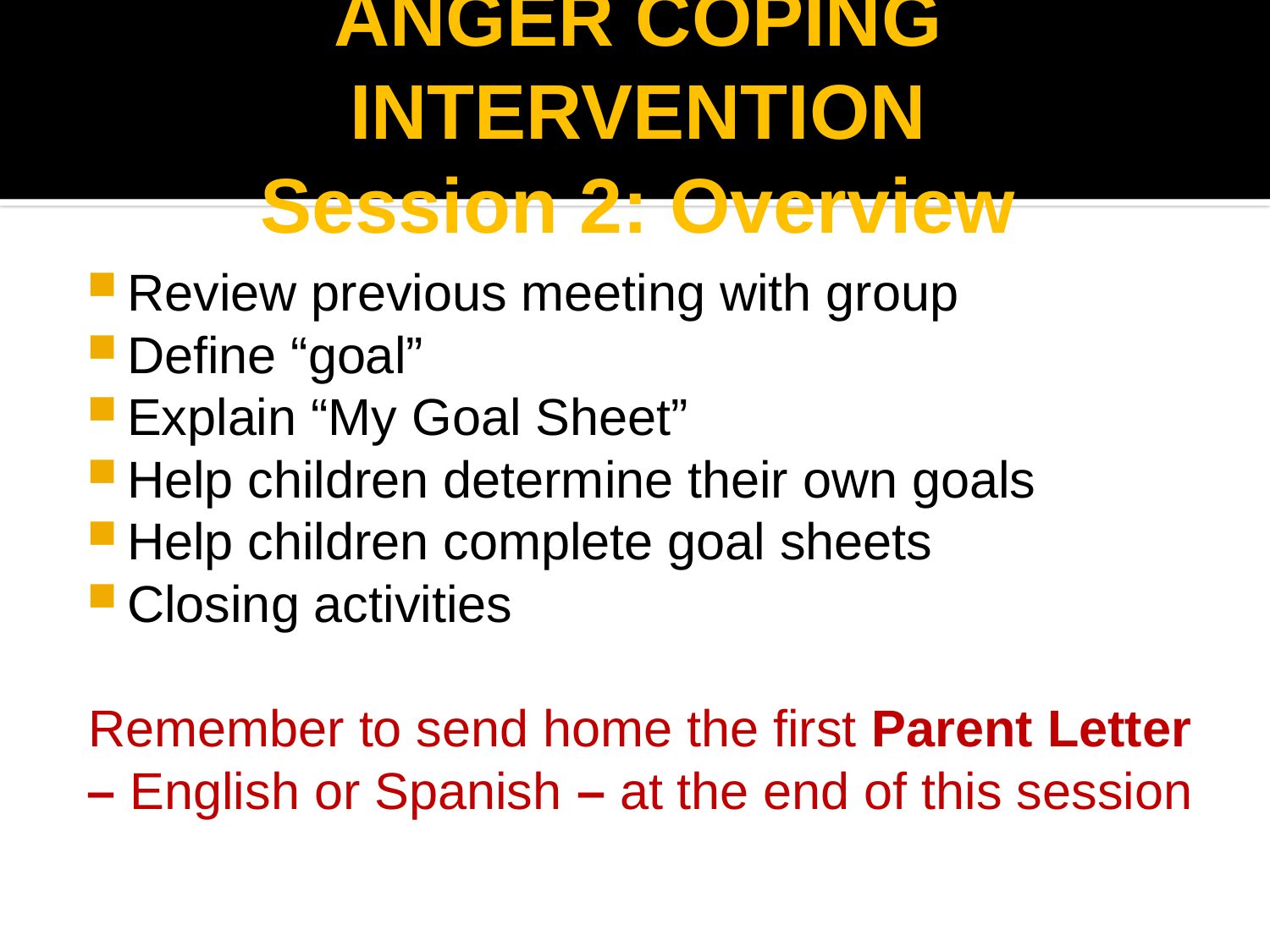

# ANGER COPING INTERVENTION Session 2: Overview
Review previous meeting with group
Define “goal”
Explain “My Goal Sheet”
Help children determine their own goals
Help children complete goal sheets
Closing activities

Remember to send home the first Parent Letter – English or Spanish – at the end of this session